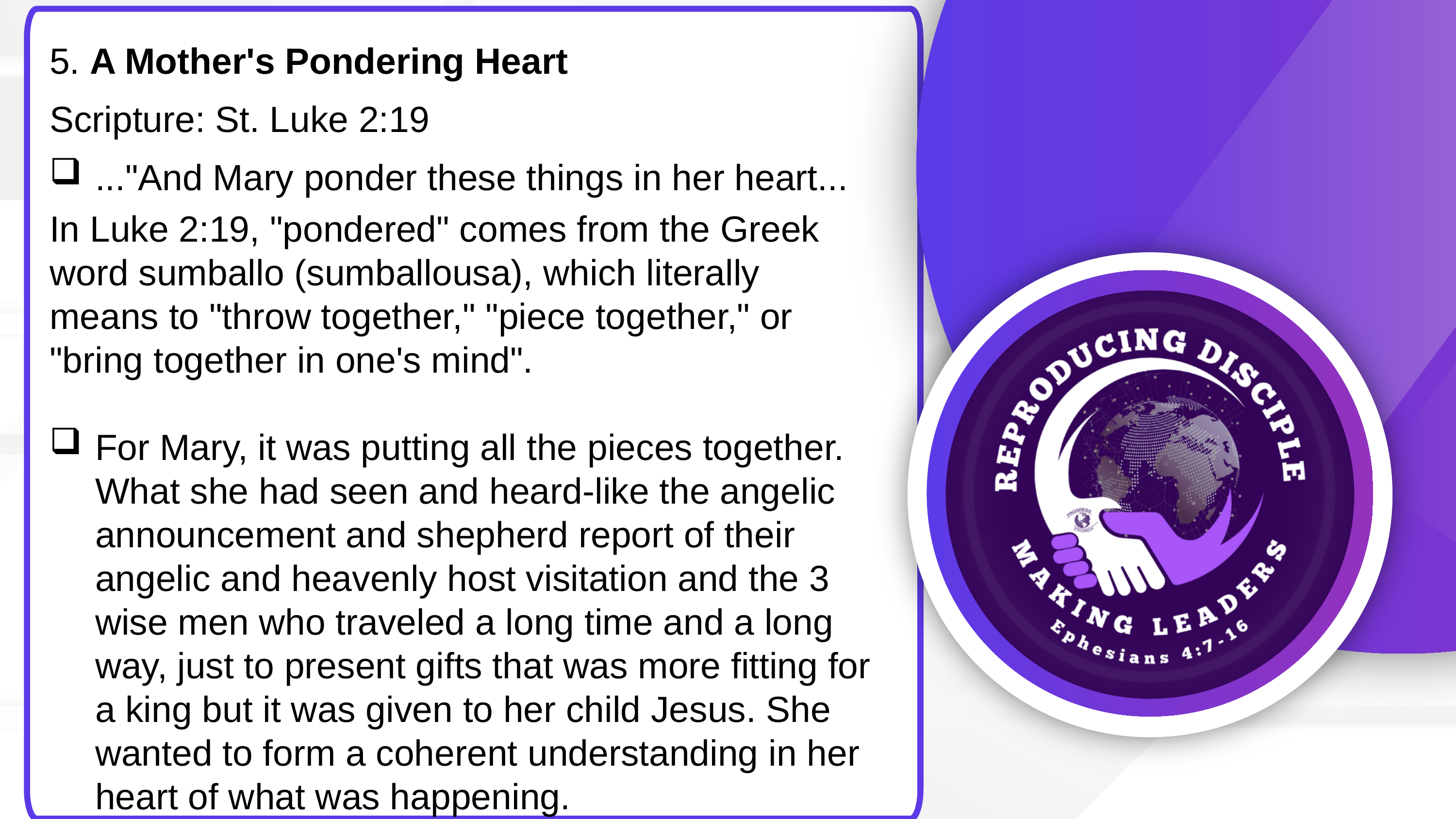

5. A Mother's Pondering Heart
Scripture: St. Luke 2:19
..."And Mary ponder these things in her heart...
In Luke 2:19, "pondered" comes from the Greek word sumballo (sumballousa), which literally means to "throw together," "piece together," or "bring together in one's mind".

For Mary, it was putting all the pieces together. What she had seen and heard-like the angelic announcement and shepherd report of their angelic and heavenly host visitation and the 3 wise men who traveled a long time and a long way, just to present gifts that was more fitting for a king but it was given to her child Jesus. She wanted to form a coherent understanding in her heart of what was happening.
□A mother's heart will never stop carrying or caring for her children and sometimes with much pain and anxiety.